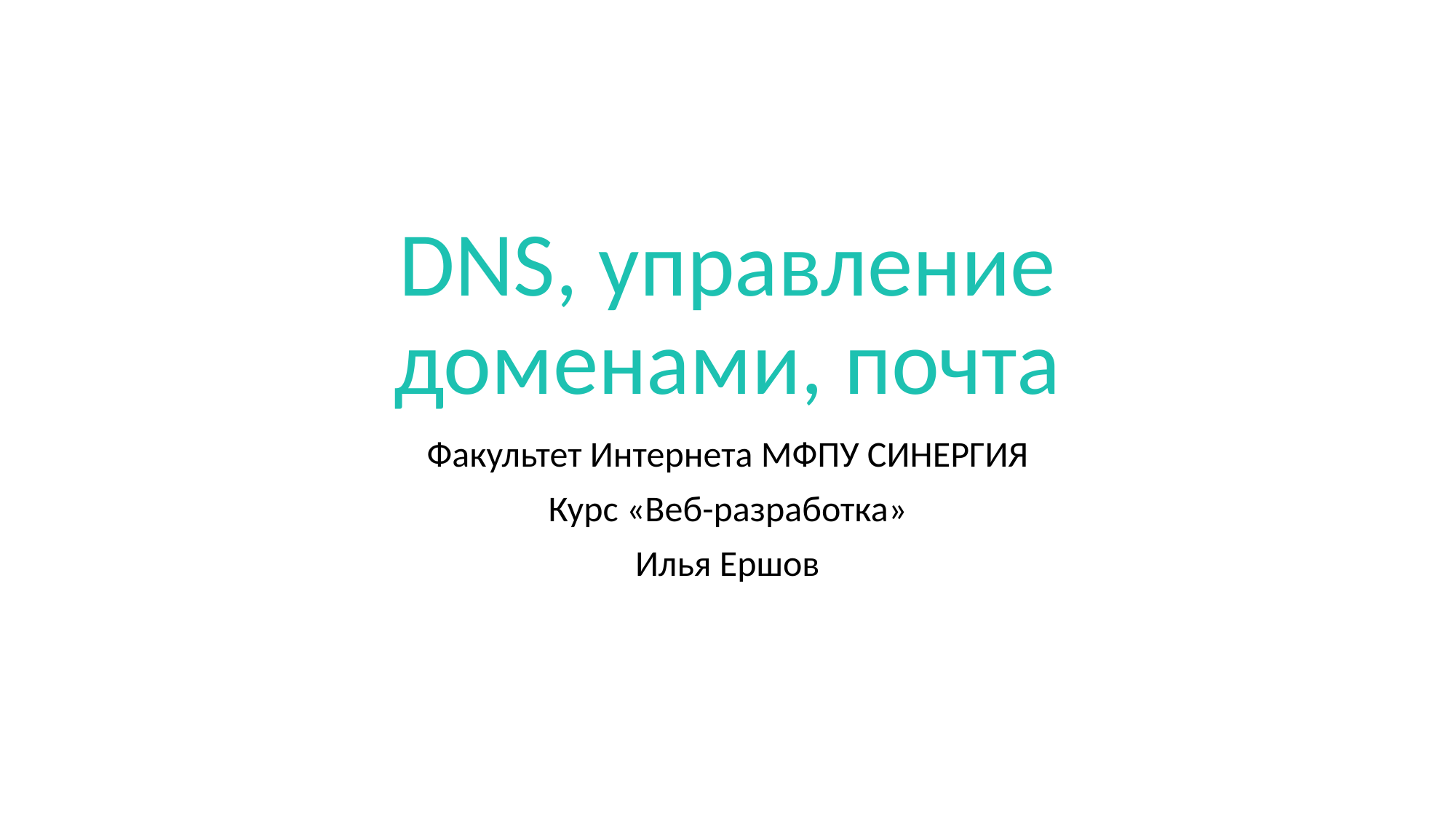

# DNS, управление доменами, почта
Факультет Интернета МФПУ СИНЕРГИЯ
Курс «Веб-разработка»
Илья Ершов